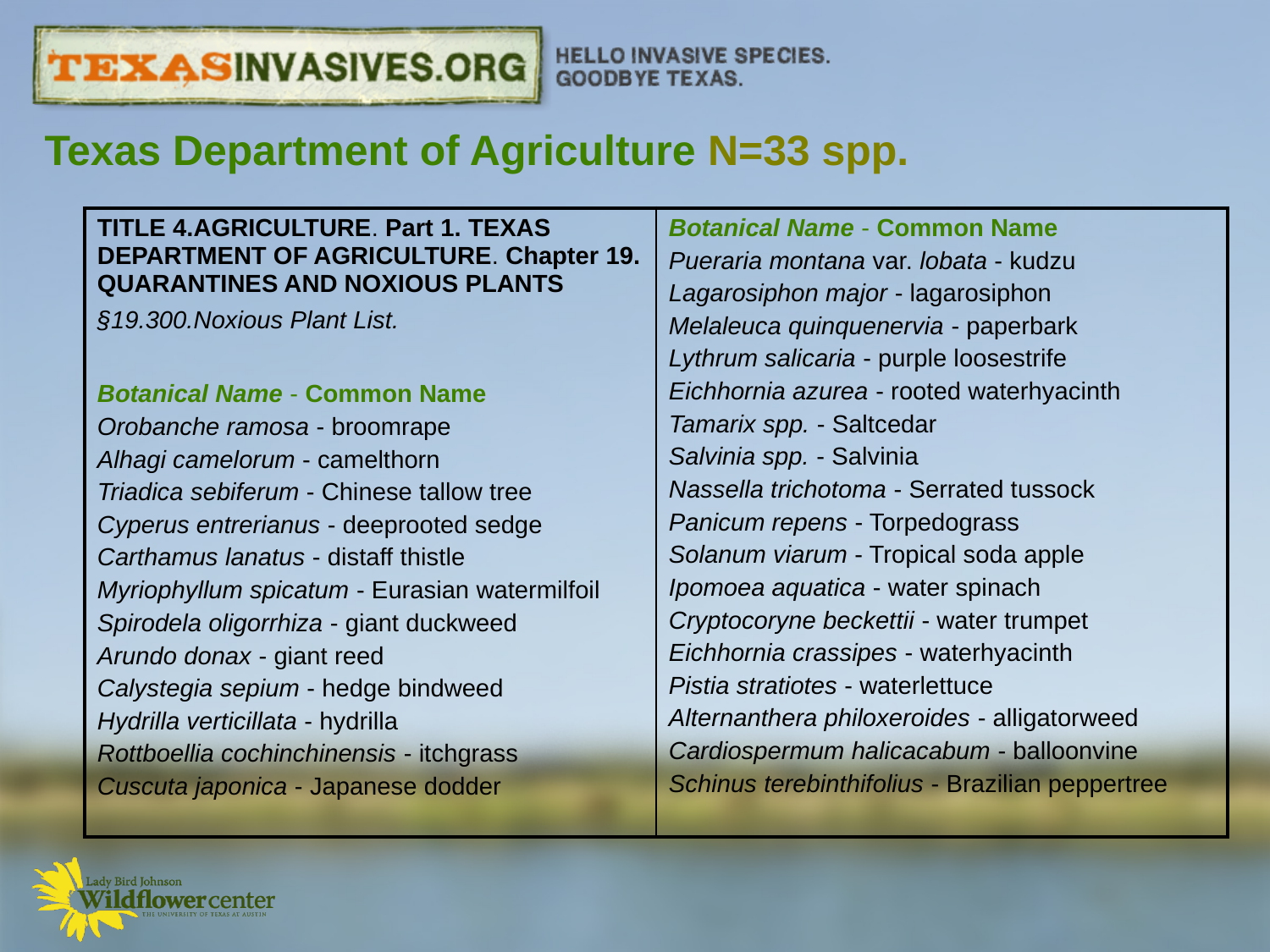

Texas Department of Agriculture N=33 spp.
| TITLE 4.AGRICULTURE. Part 1. TEXAS DEPARTMENT OF AGRICULTURE. Chapter 19. QUARANTINES AND NOXIOUS PLANTS §19.300.Noxious Plant List. Botanical Name - Common Name Orobanche ramosa - broomrape Alhagi camelorum - camelthorn Triadica sebiferum - Chinese tallow tree Cyperus entrerianus - deeprooted sedge Carthamus lanatus - distaff thistle Myriophyllum spicatum - Eurasian watermilfoil Spirodela oligorrhiza - giant duckweed Arundo donax - giant reed Calystegia sepium - hedge bindweed Hydrilla verticillata - hydrilla Rottboellia cochinchinensis - itchgrass Cuscuta japonica - Japanese dodder | Botanical Name - Common Name Pueraria montana var. lobata - kudzu Lagarosiphon major - lagarosiphon Melaleuca quinquenervia - paperbark Lythrum salicaria - purple loosestrife Eichhornia azurea - rooted waterhyacinth Tamarix spp. - Saltcedar Salvinia spp. - Salvinia Nassella trichotoma - Serrated tussock Panicum repens - Torpedograss Solanum viarum - Tropical soda apple Ipomoea aquatica - water spinach Cryptocoryne beckettii - water trumpet Eichhornia crassipes - waterhyacinth Pistia stratiotes - waterlettuce Alternanthera philoxeroides - alligatorweed Cardiospermum halicacabum - balloonvine Schinus terebinthifolius - Brazilian peppertree |
| --- | --- |